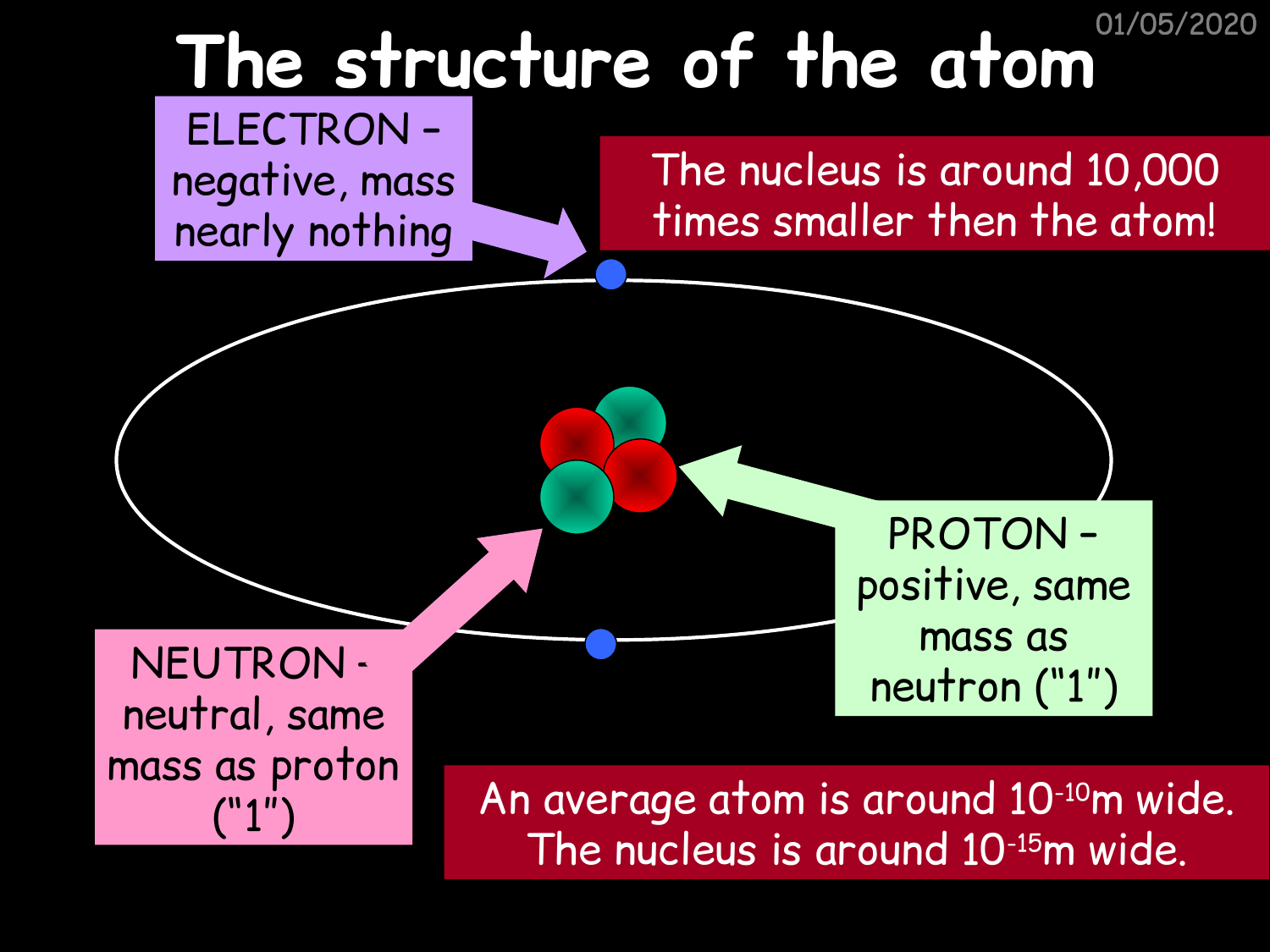

# The structure of the atom
01/05/2020
01/05/2020
ELECTRON – negative, mass nearly nothing

The nucleus is around 10,000 times smaller then the atom!

PROTON – positive, same mass as neutron (“1”)

NEUTRON – neutral, same mass as proton (“1”)

An average atom is around 10-10m wide. The nucleus is around 10-15m wide.